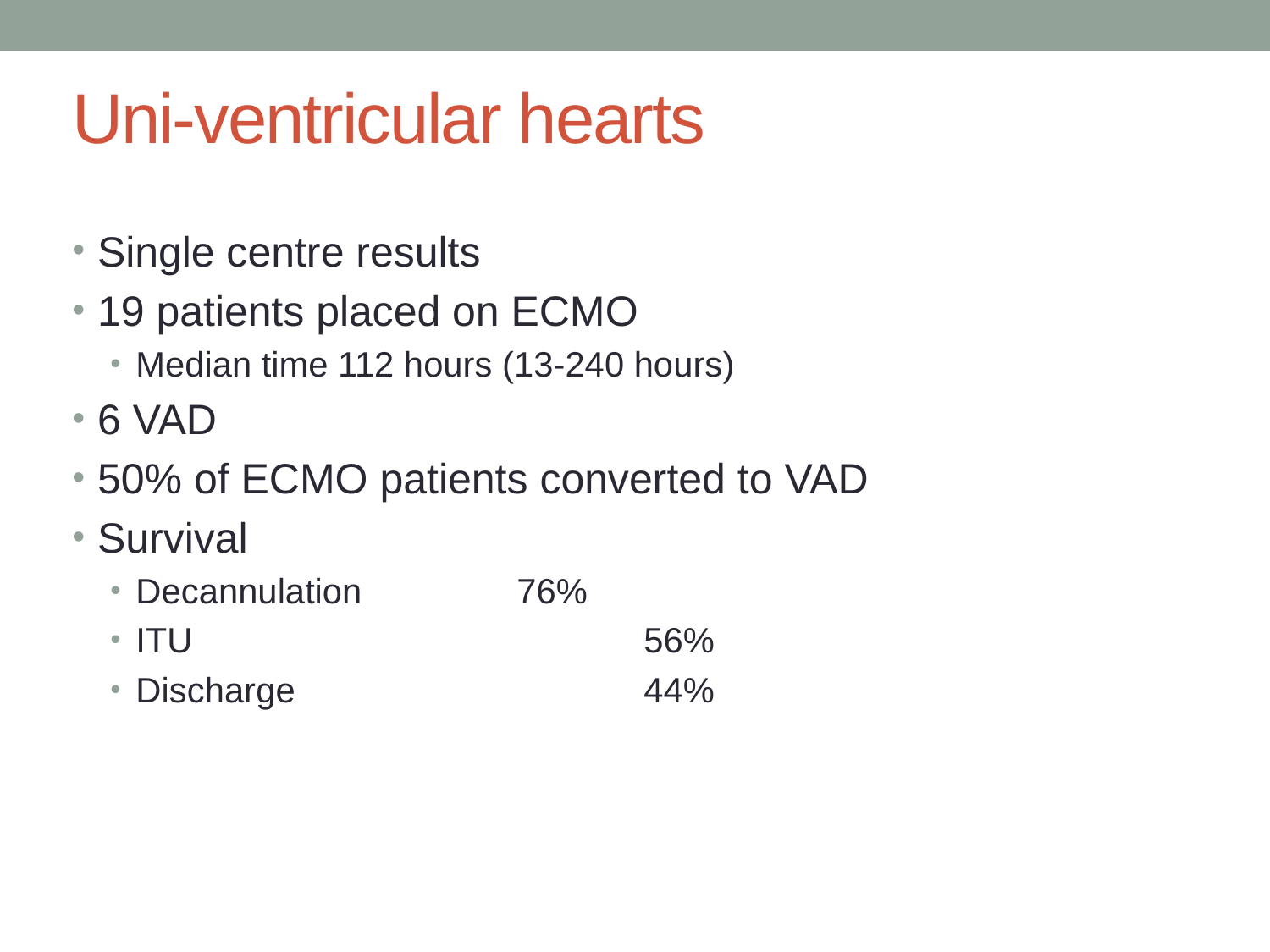

# Uni-ventricular hearts
Single centre results
19 patients placed on ECMO
Median time 112 hours (13-240 hours)
6 VAD
50% of ECMO patients converted to VAD
Survival
Decannulation		76%
ITU				56%
Discharge			44%